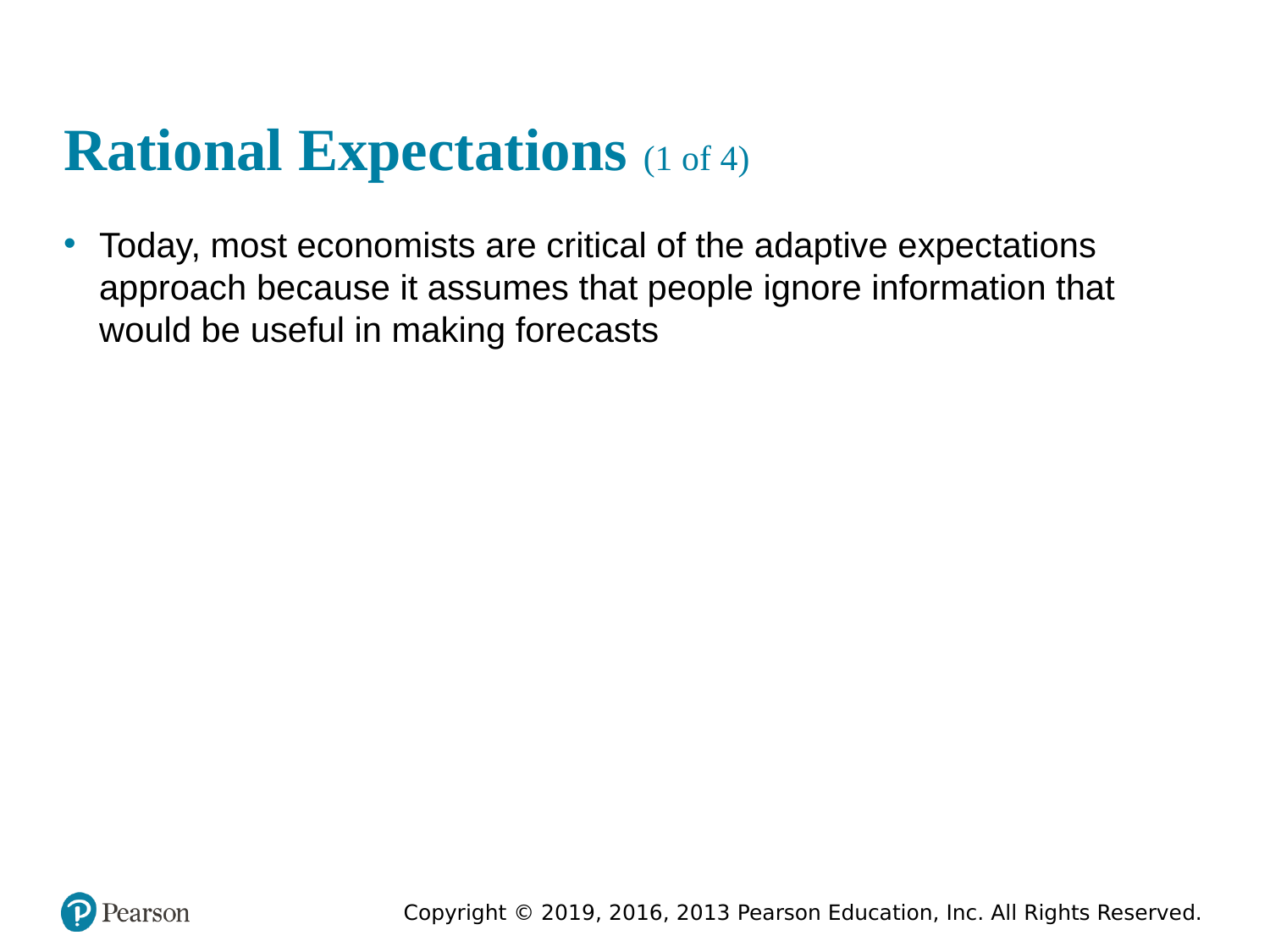

# Rational Expectations (1 of 4)
Today, most economists are critical of the adaptive expectations approach because it assumes that people ignore information that would be useful in making forecasts